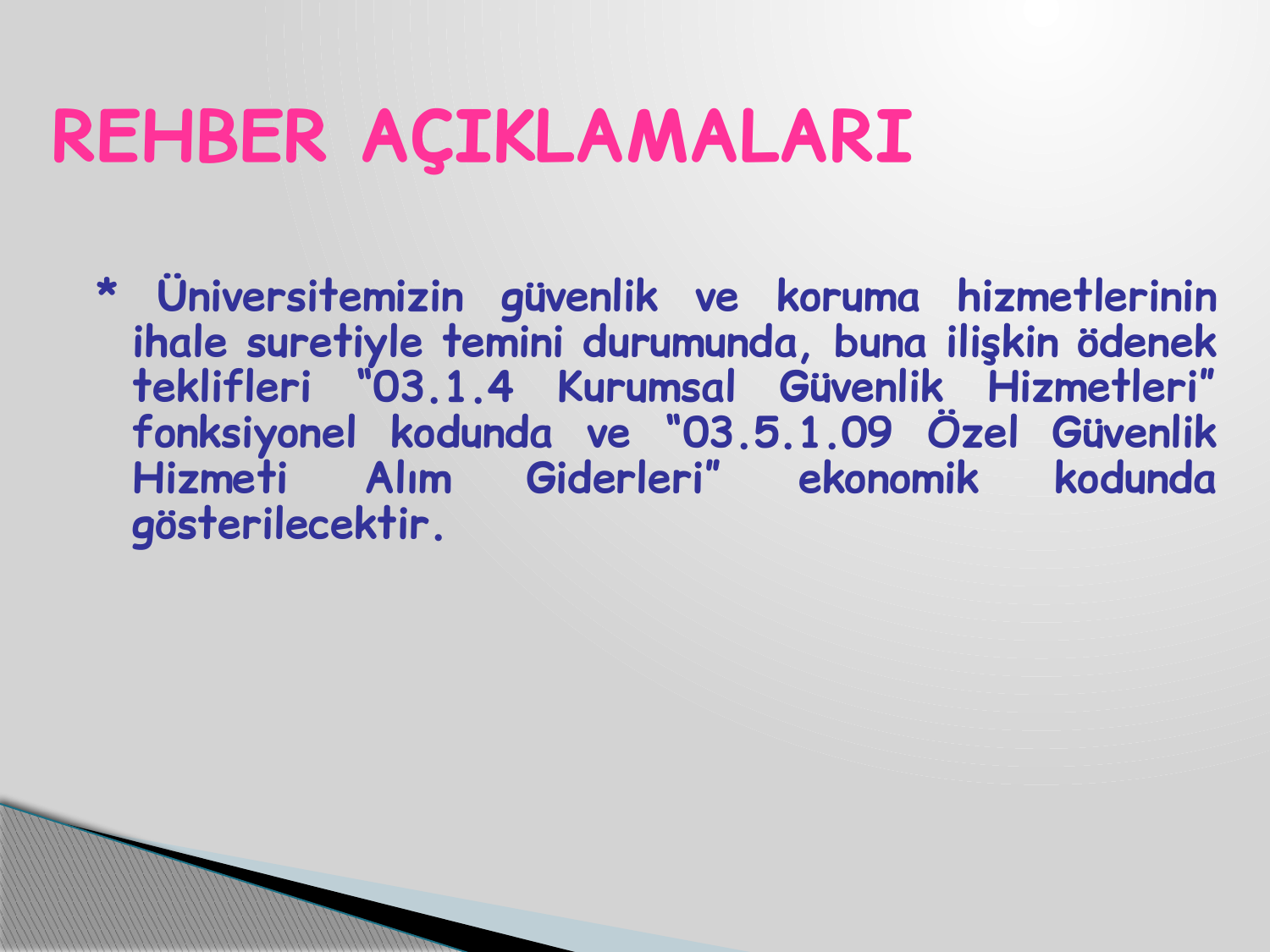

REHBER AÇIKLAMALARI
* Üniversitemizin güvenlik ve koruma hizmetlerinin ihale suretiyle temini durumunda, buna ilişkin ödenek teklifleri “03.1.4 Kurumsal Güvenlik Hizmetleri” fonksiyonel kodunda ve “03.5.1.09 Özel Güvenlik Hizmeti Alım Giderleri” ekonomik kodunda gösterilecektir.